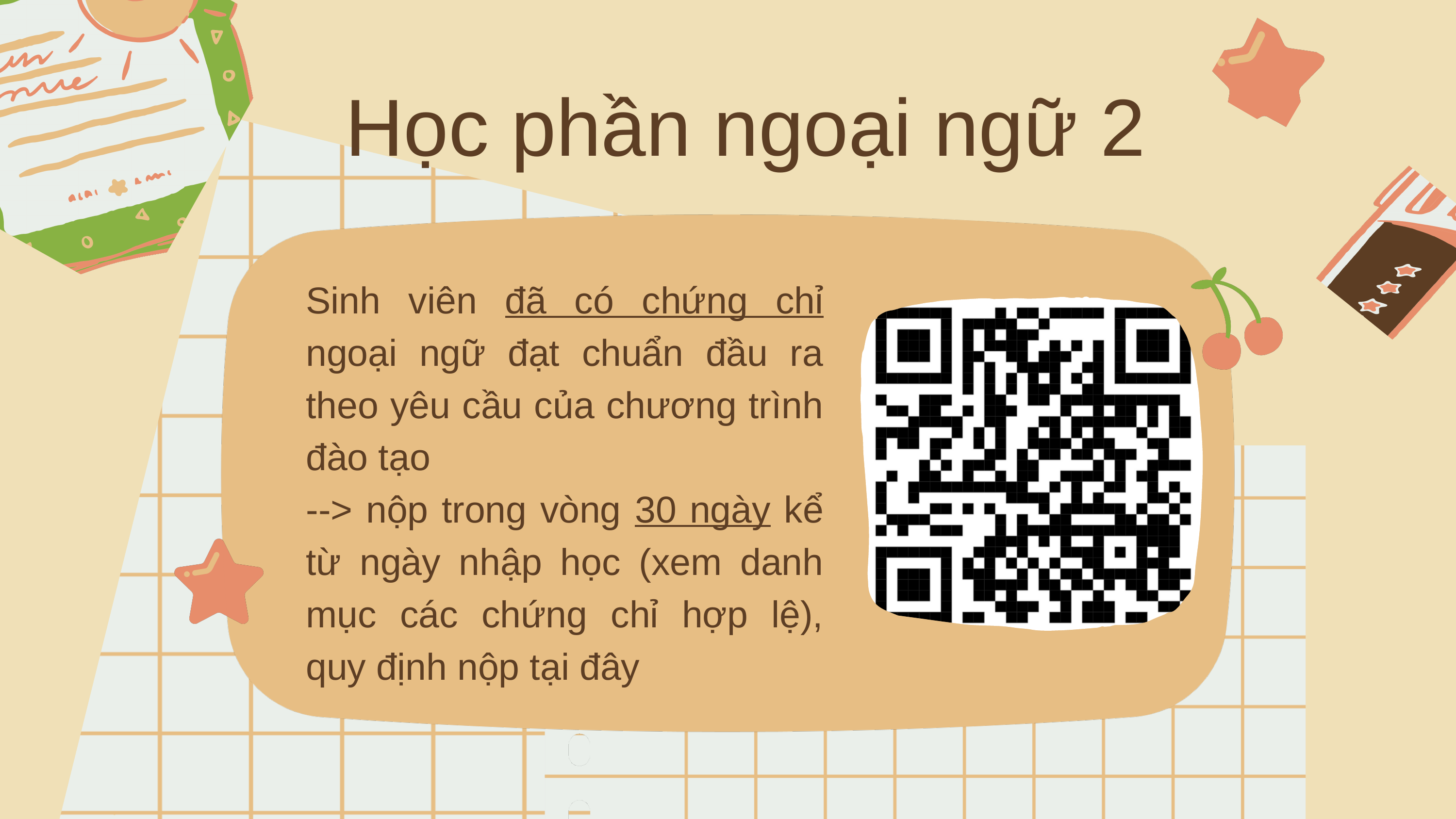

Học phần ngoại ngữ 2

Sinh viên đã có chứng chỉ ngoại ngữ đạt chuẩn đầu ra theo yêu cầu của chương trình đào tạo
--> nộp trong vòng 30 ngày kể từ ngày nhập học (xem danh mục các chứng chỉ hợp lệ), quy định nộp tại đây